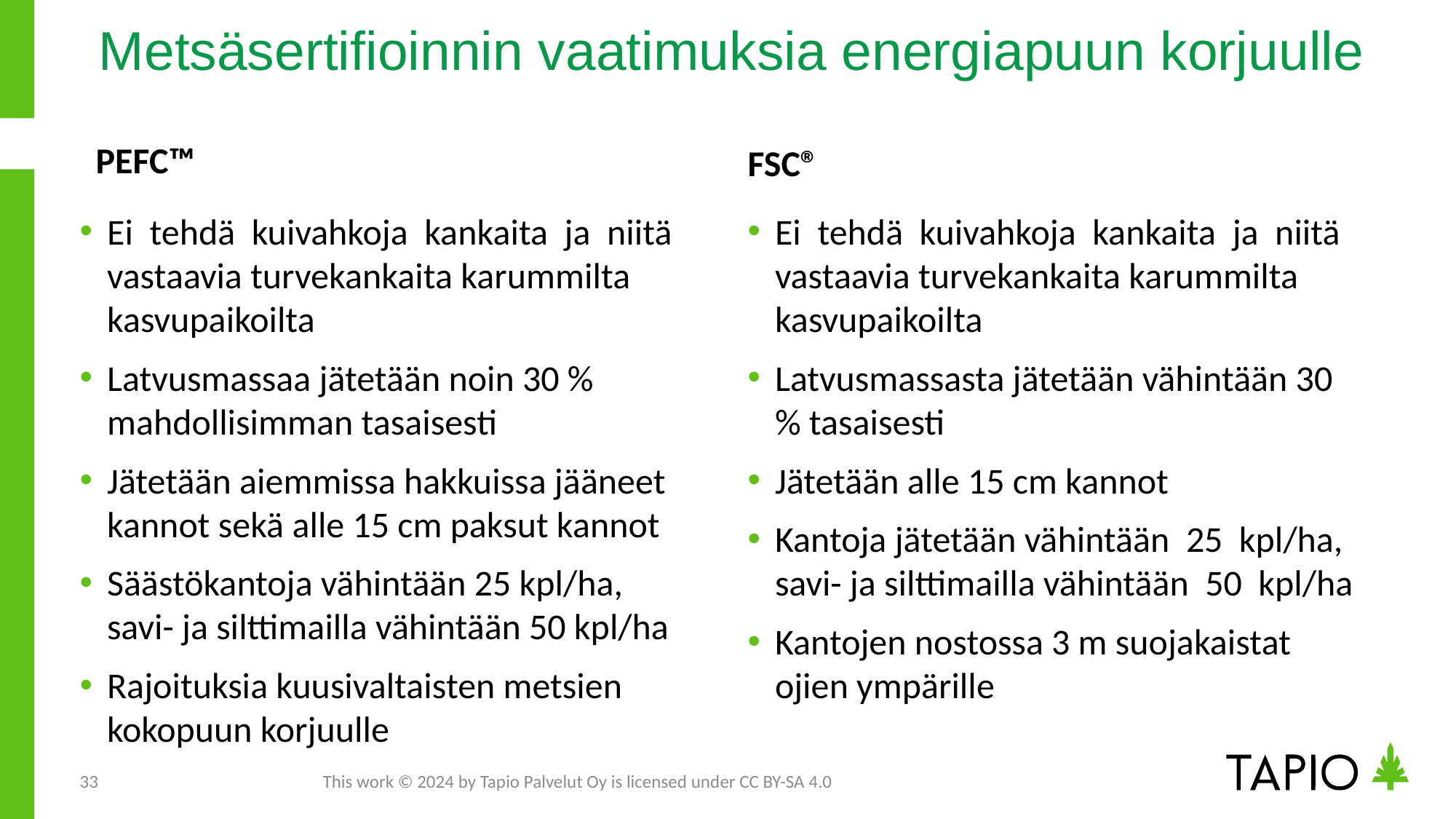

# Metsäsertifioinnin vaatimuksia energiapuun korjuulle
PEFC™
FSC®
Ei  tehdä  kuivahkoja  kankaita  ja  niitä vastaavia turvekankaita karummilta kasvupaikoilta
Latvusmassasta jätetään vähintään 30 % tasaisesti
Jätetään alle 15 cm kannot
Kantoja jätetään vähintään  25  kpl/ha, savi- ja silttimailla vähintään  50  kpl/ha
Kantojen nostossa 3 m suojakaistat ojien ympärille
Ei  tehdä  kuivahkoja  kankaita  ja  niitä vastaavia turvekankaita karummilta kasvupaikoilta
Latvusmassaa jätetään noin 30 % mahdollisimman tasaisesti
Jätetään aiemmissa hakkuissa jääneet kannot sekä alle 15 cm paksut kannot
Säästökantoja vähintään 25 kpl/ha, savi- ja silttimailla vähintään 50 kpl/ha
Rajoituksia kuusivaltaisten metsien kokopuun korjuulle
33
This work © 2024 by Tapio Palvelut Oy is licensed under CC BY-SA 4.0